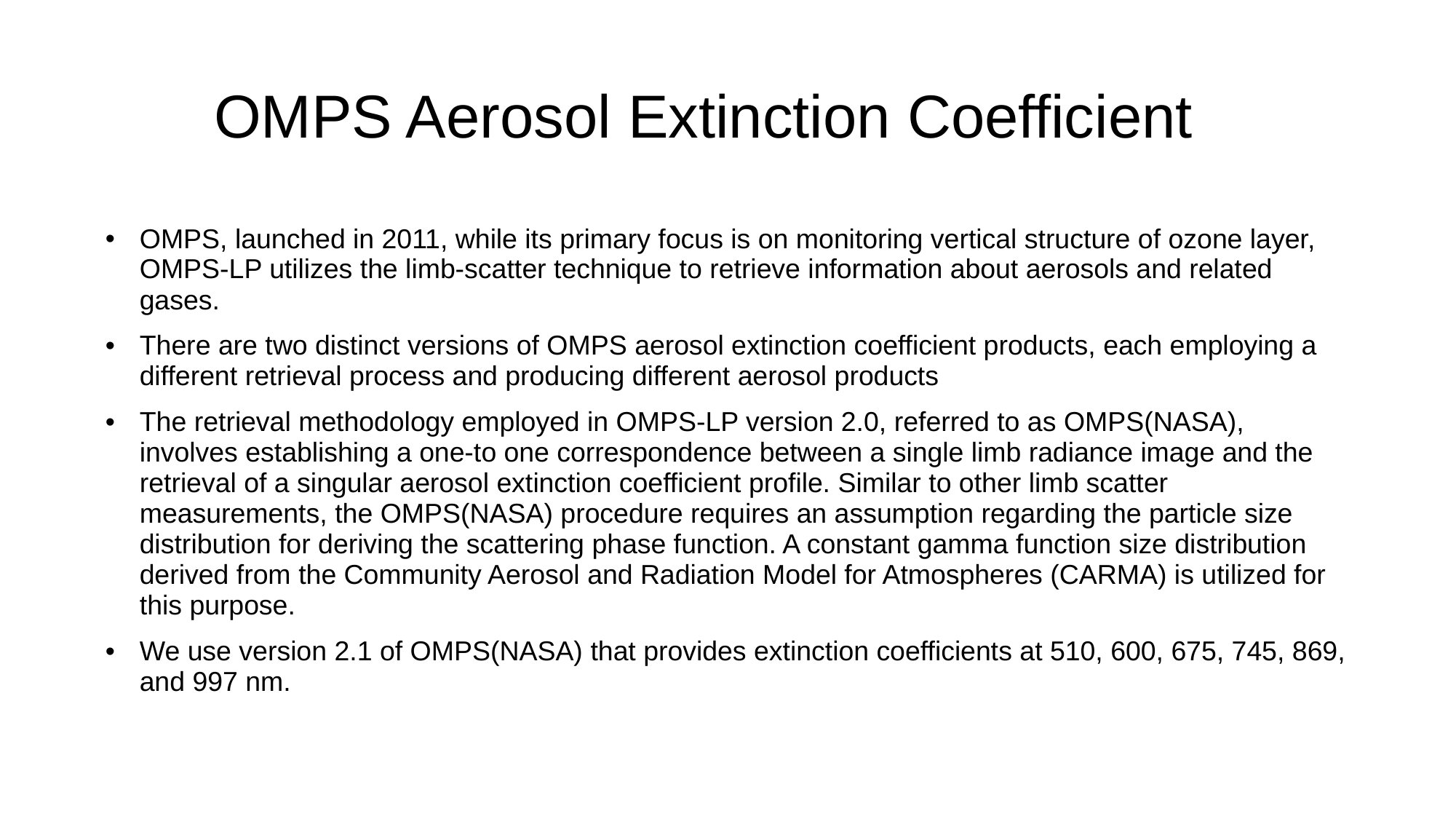

# OMPS Aerosol Extinction Coefficient
OMPS, launched in 2011, while its primary focus is on monitoring vertical structure of ozone layer, OMPS-LP utilizes the limb-scatter technique to retrieve information about aerosols and related gases.
There are two distinct versions of OMPS aerosol extinction coefficient products, each employing a different retrieval process and producing different aerosol products
The retrieval methodology employed in OMPS-LP version 2.0, referred to as OMPS(NASA), involves establishing a one-to one correspondence between a single limb radiance image and the retrieval of a singular aerosol extinction coefficient profile. Similar to other limb scatter measurements, the OMPS(NASA) procedure requires an assumption regarding the particle size distribution for deriving the scattering phase function. A constant gamma function size distribution derived from the Community Aerosol and Radiation Model for Atmospheres (CARMA) is utilized for this purpose.
We use version 2.1 of OMPS(NASA) that provides extinction coefficients at 510, 600, 675, 745, 869, and 997 nm.